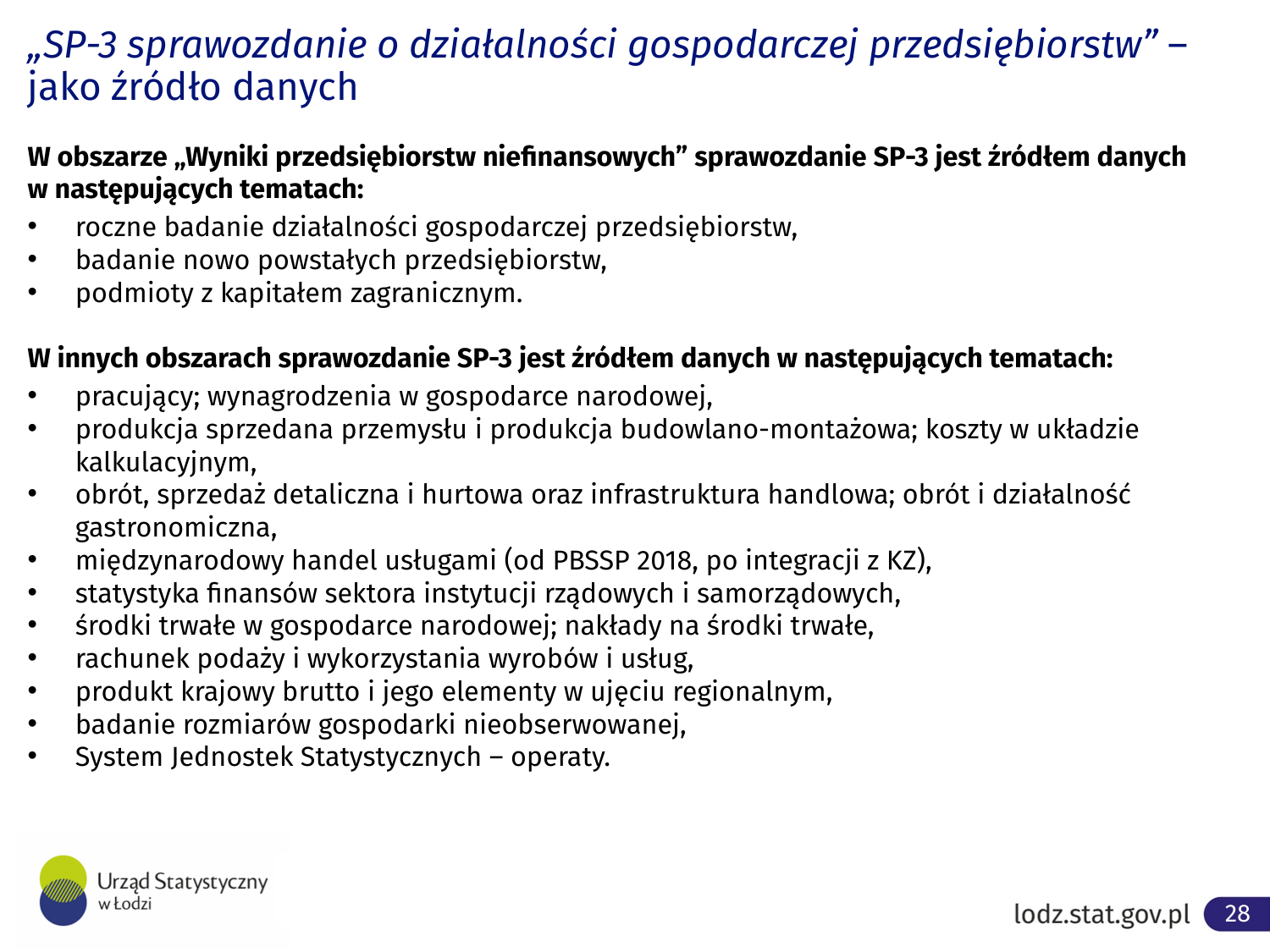

# „SP-3 sprawozdanie o działalności gospodarczej przedsiębiorstw” – jako źródło danych
W obszarze „Wyniki przedsiębiorstw niefinansowych” sprawozdanie SP-3 jest źródłem danych
w następujących tematach:
roczne badanie działalności gospodarczej przedsiębiorstw,
badanie nowo powstałych przedsiębiorstw,
podmioty z kapitałem zagranicznym.

W innych obszarach sprawozdanie SP-3 jest źródłem danych w następujących tematach:
pracujący; wynagrodzenia w gospodarce narodowej,
produkcja sprzedana przemysłu i produkcja budowlano-montażowa; koszty w układzie kalkulacyjnym,
obrót, sprzedaż detaliczna i hurtowa oraz infrastruktura handlowa; obrót i działalność gastronomiczna,
międzynarodowy handel usługami (od PBSSP 2018, po integracji z KZ),
statystyka finansów sektora instytucji rządowych i samorządowych,
środki trwałe w gospodarce narodowej; nakłady na środki trwałe,
rachunek podaży i wykorzystania wyrobów i usług,
produkt krajowy brutto i jego elementy w ujęciu regionalnym,
badanie rozmiarów gospodarki nieobserwowanej,
System Jednostek Statystycznych – operaty.